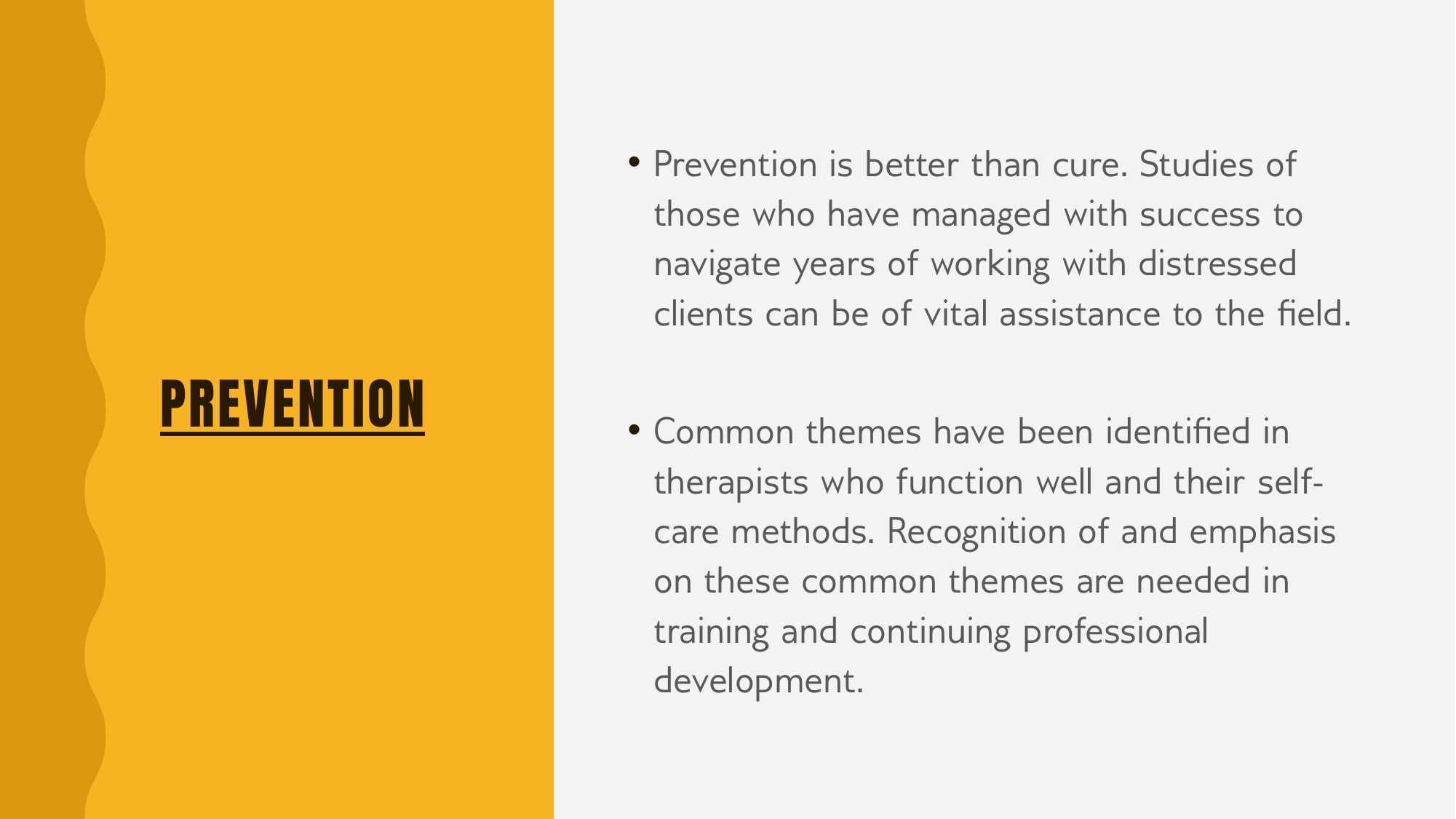

Prevention is better than cure. Studies of those who have managed with success to navigate years of working with distressed clients can be of vital assistance to the field.

Common themes have been identified in therapists who function well and their self-care methods. Recognition of and emphasis on these common themes are needed in training and continuing professional development.

# Prevention